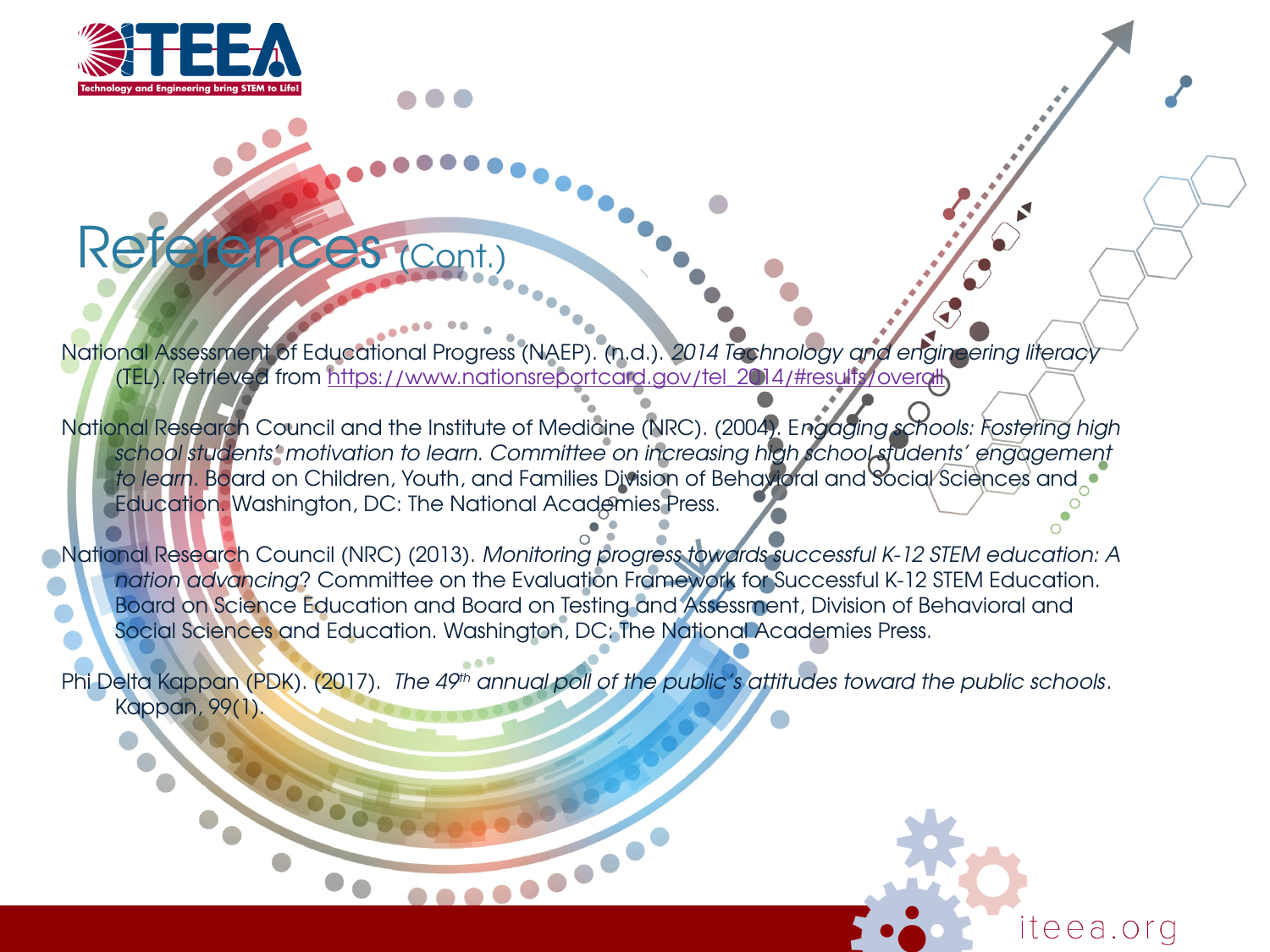

# References (Cont.)

National Assessment of Educational Progress (NAEP). (n.d.). 2014 Technology and engineering literacy (TEL). Retrieved from https://www.nationsreportcard.gov/tel_2014/#results/overall

National Research Council and the Institute of Medicine (NRC). (2004). Engaging schools: Fostering high school students’ motivation to learn. Committee on increasing high school students’ engagement to learn. Board on Children, Youth, and Families Division of Behavioral and Social Sciences and Education. Washington, DC: The National Academies Press.

National Research Council (NRC) (2013). Monitoring progress towards successful K-12 STEM education: A nation advancing? Committee on the Evaluation Framework for Successful K-12 STEM Education. Board on Science Education and Board on Testing and Assessment, Division of Behavioral and Social Sciences and Education. Washington, DC: The National Academies Press.

Phi Delta Kappan (PDK). (2017).  The 49th annual poll of the public’s attitudes toward the public schools. Kappan, 99(1).